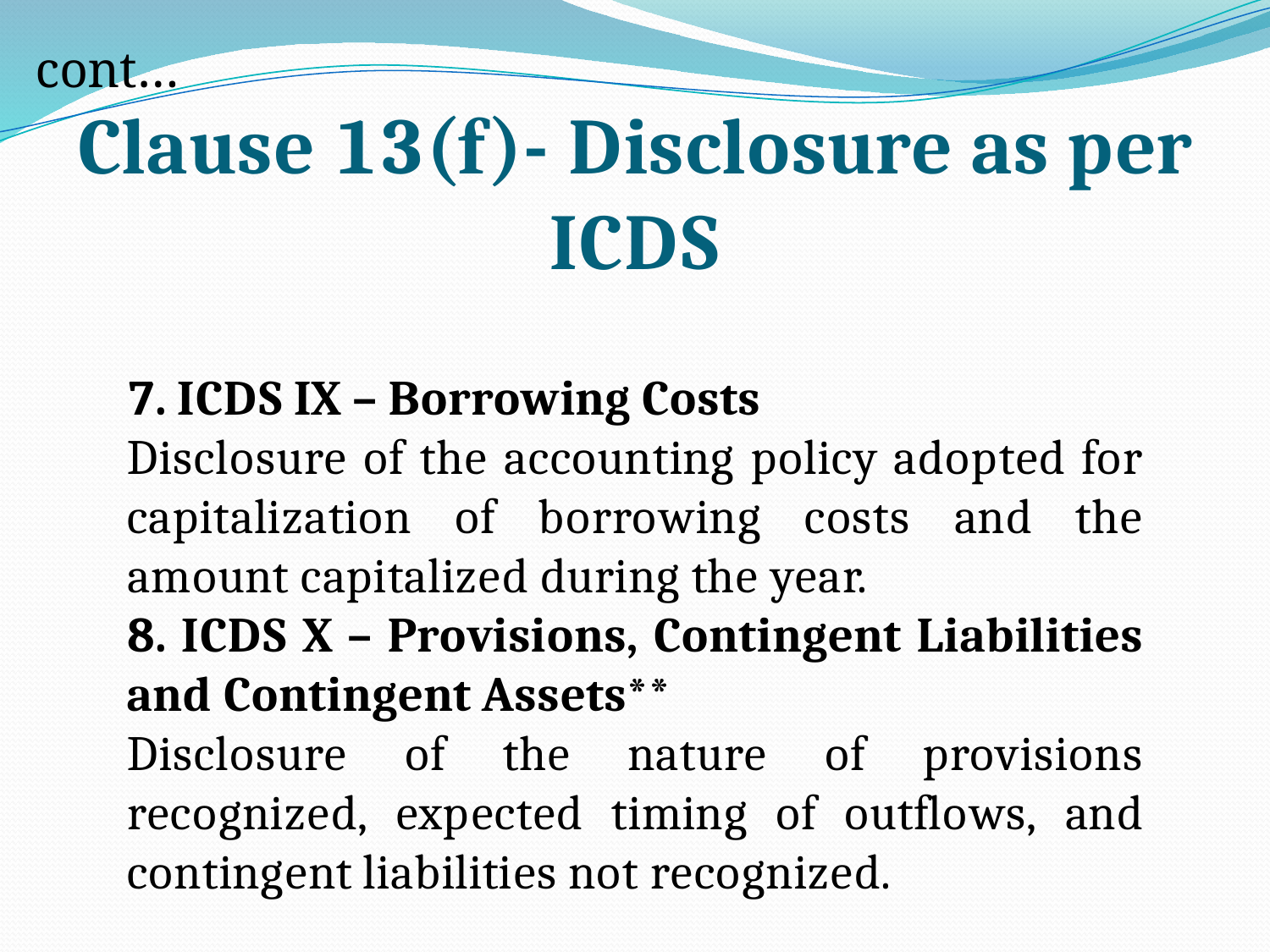

cont…
# Clause 13(f)- Disclosure as per ICDS
7. ICDS IX – Borrowing Costs
Disclosure of the accounting policy adopted for capitalization of borrowing costs and the amount capitalized during the year.
8. ICDS X – Provisions, Contingent Liabilities and Contingent Assets**
Disclosure of the nature of provisions recognized, expected timing of outflows, and contingent liabilities not recognized.